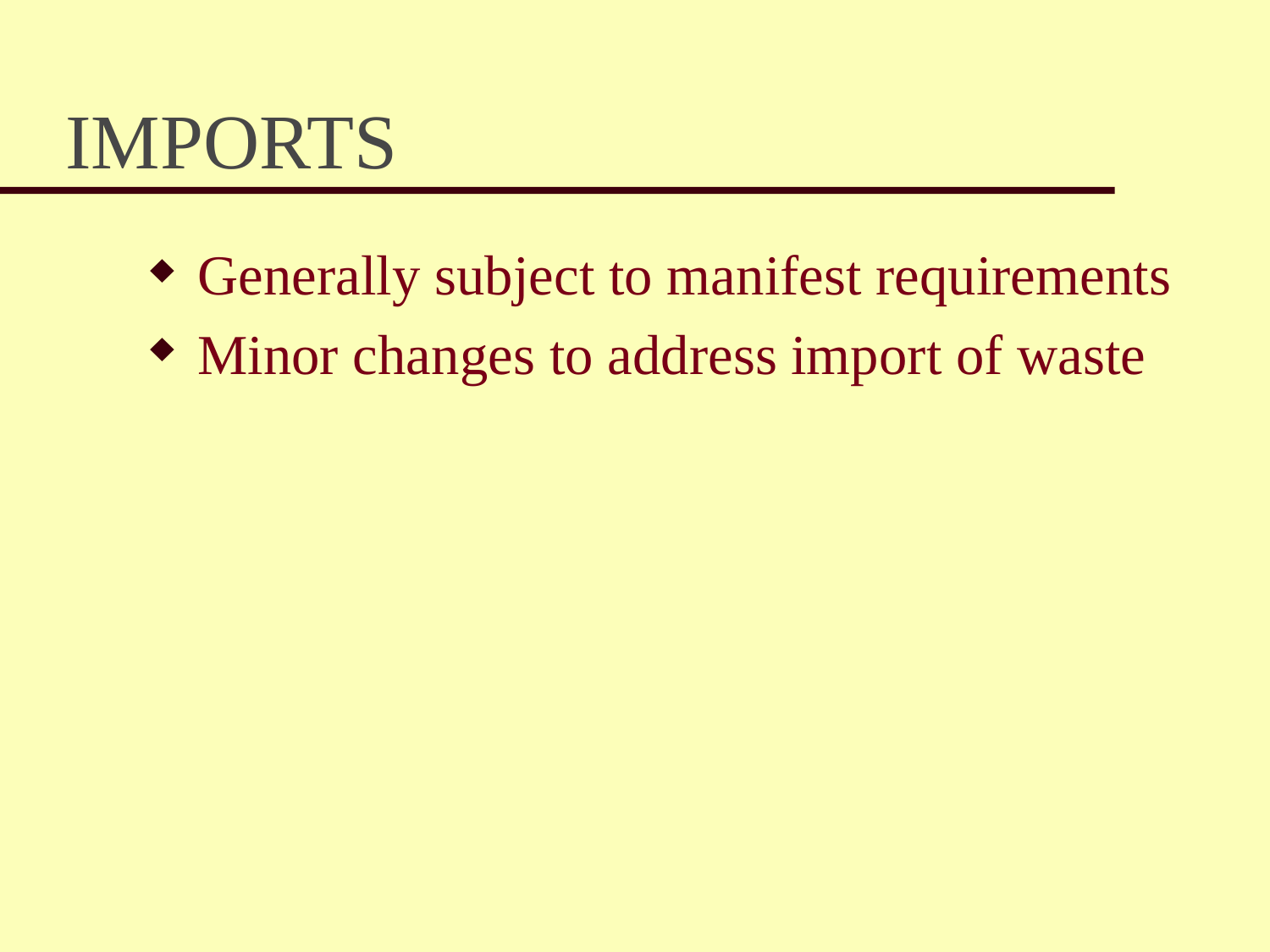

# IMPORTS
Generally subject to manifest requirements
Minor changes to address import of waste